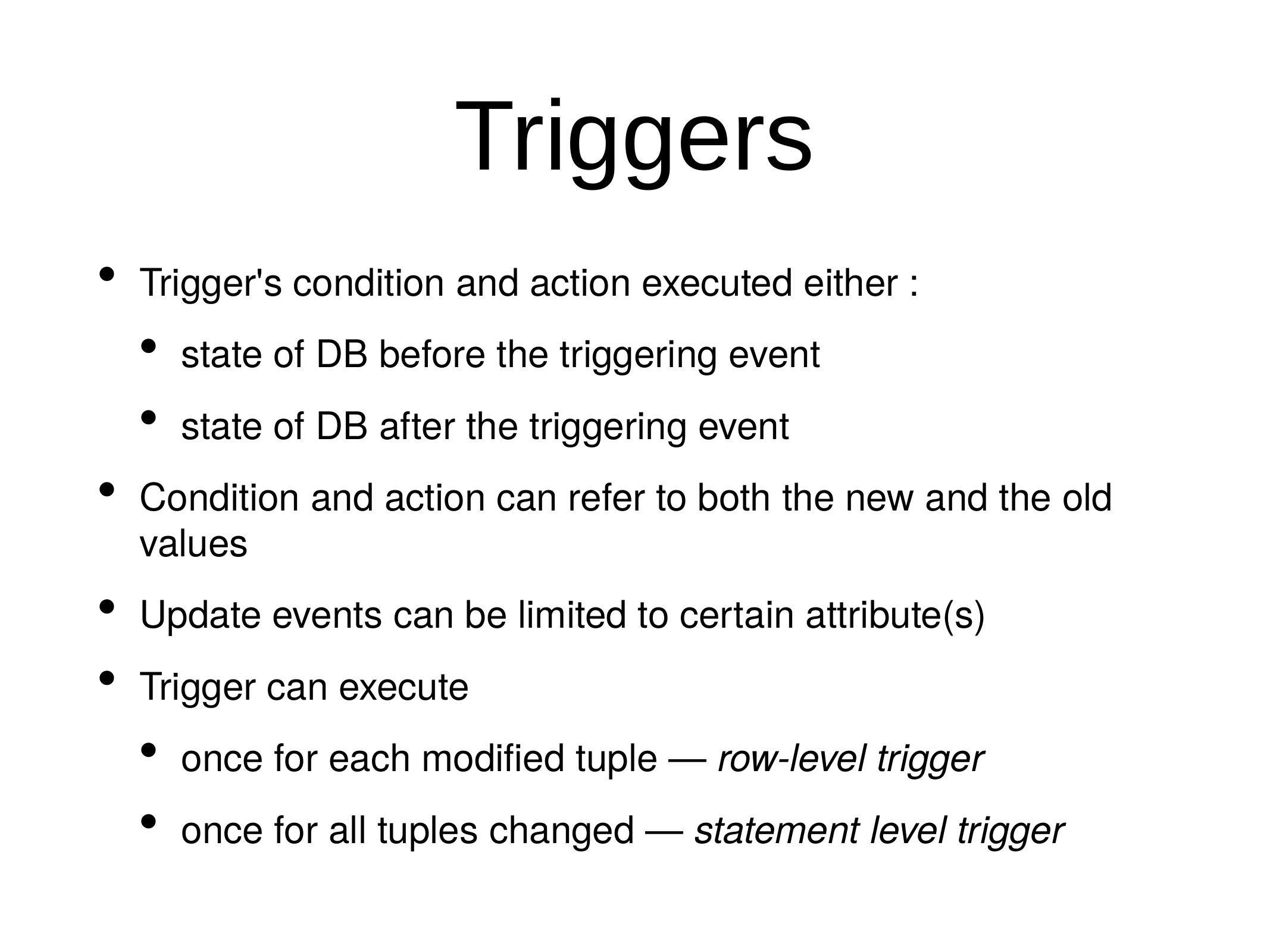

# Triggers
Trigger's condition and action executed either :
state of DB before the triggering event
state of DB after the triggering event
Condition and action can refer to both the new and the old values
Update events can be limited to certain attribute(s)
Trigger can execute
once for each modified tuple — row-level trigger
once for all tuples changed — statement level trigger